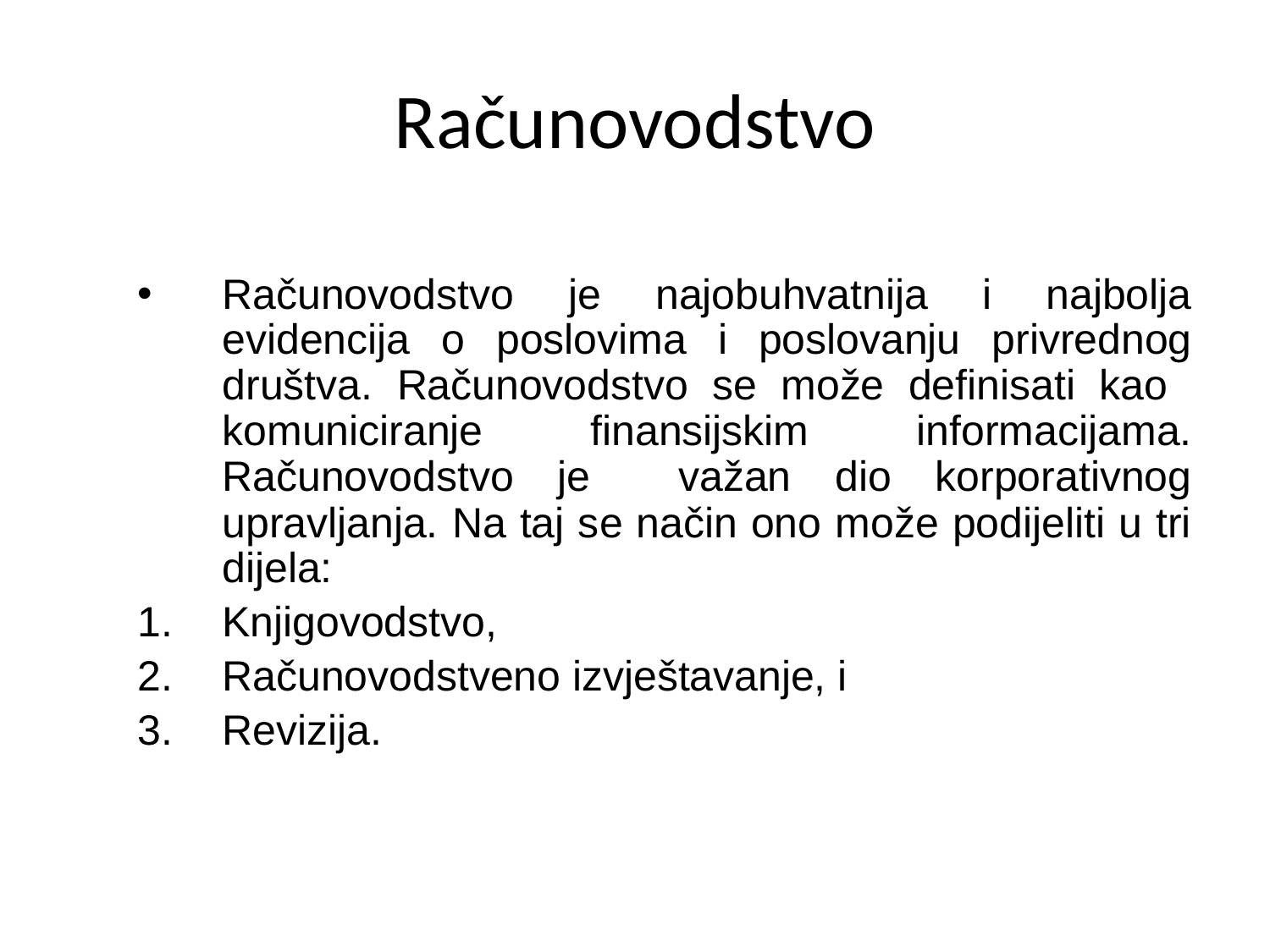

# Računovodstvo
Računovodstvo je najobuhvatnija i najbolja evidencija o poslovima i poslovanju privrednog društva. Računovodstvo se može definisati kao  komuniciranje finansijskim informacijama. Računovodstvo je  važan dio korporativnog upravljanja. Na taj se način ono može podijeliti u tri dijela:
Knjigovodstvo,
Računovodstveno izvještavanje, i
Revizija.